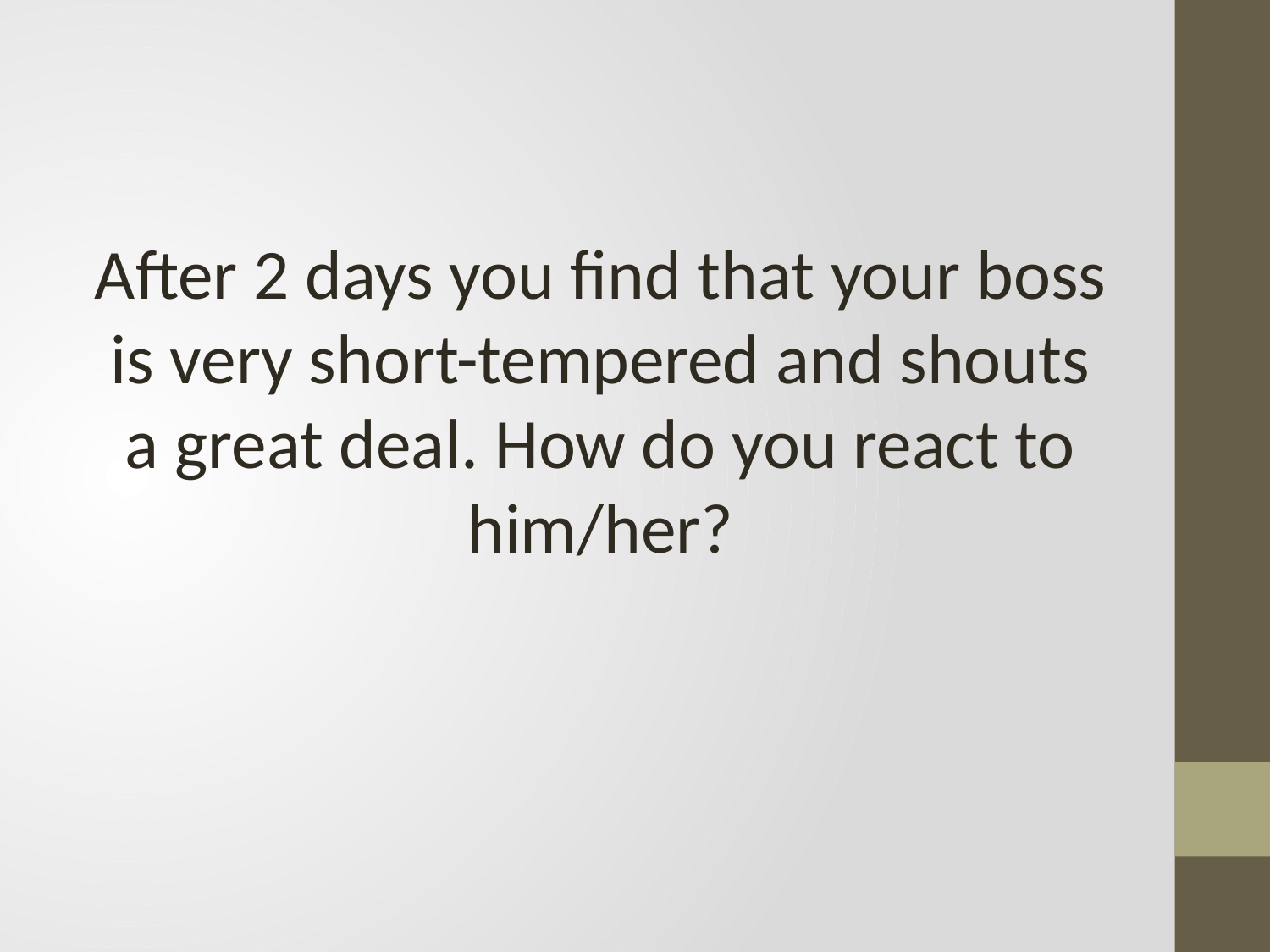

#
After 2 days you find that your boss is very short-tempered and shouts a great deal. How do you react to him/her?